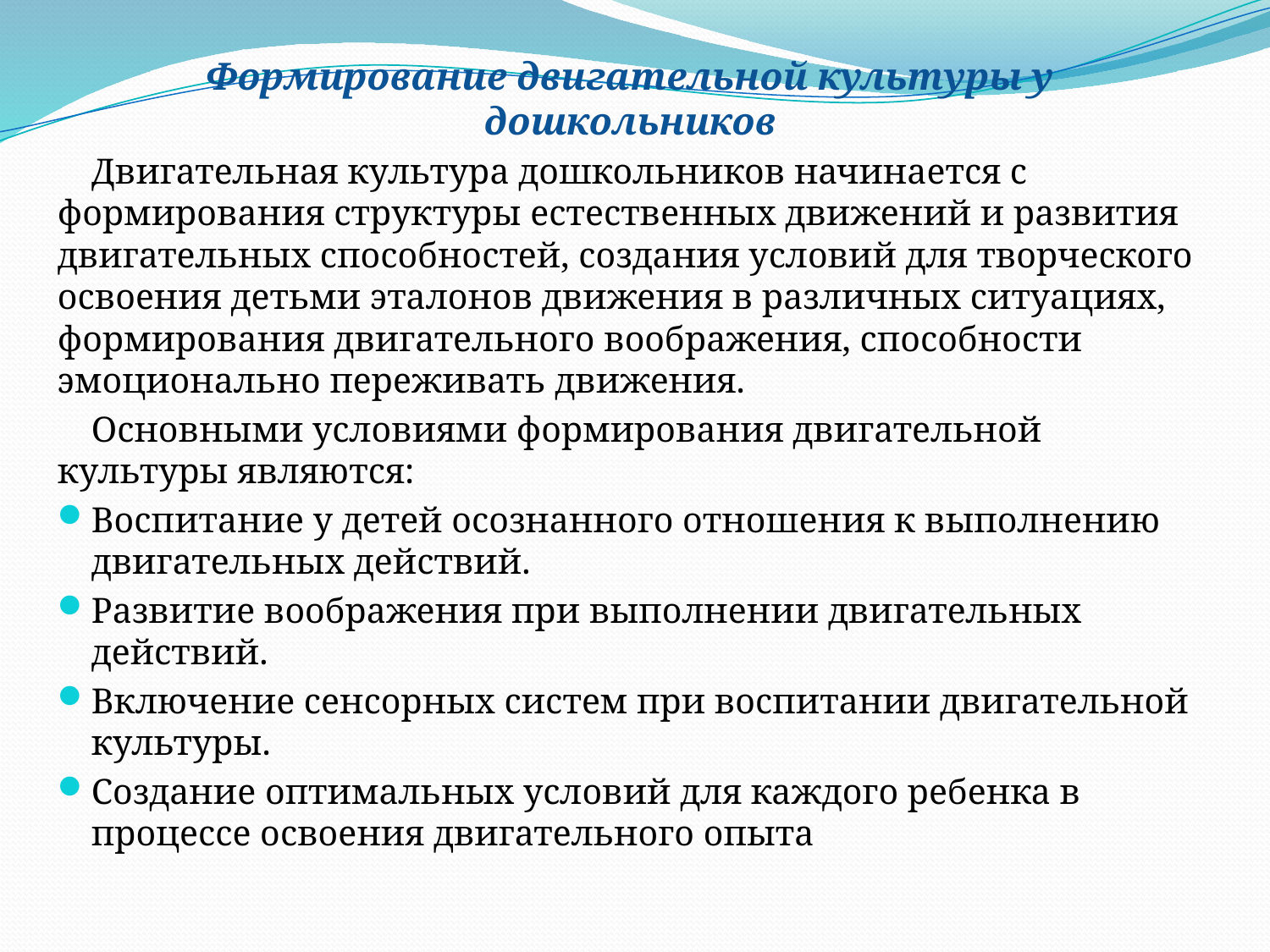

Формирование двигательной культуры у дошкольников
Двигательная культура дошкольников начинается с формирования структуры естественных движений и развития двигательных способностей, создания условий для творческого освоения детьми эталонов движения в различных ситуациях, формирования двигательного воображения, способности эмоционально переживать движения.
Основными условиями формирования двигательной культуры являются:
Воспитание у детей осознанного отношения к выполнению двигательных действий.
Развитие воображения при выполнении двигательных действий.
Включение сенсорных систем при воспитании двигательной культуры.
Создание оптимальных условий для каждого ребенка в процессе освоения двигательного опыта